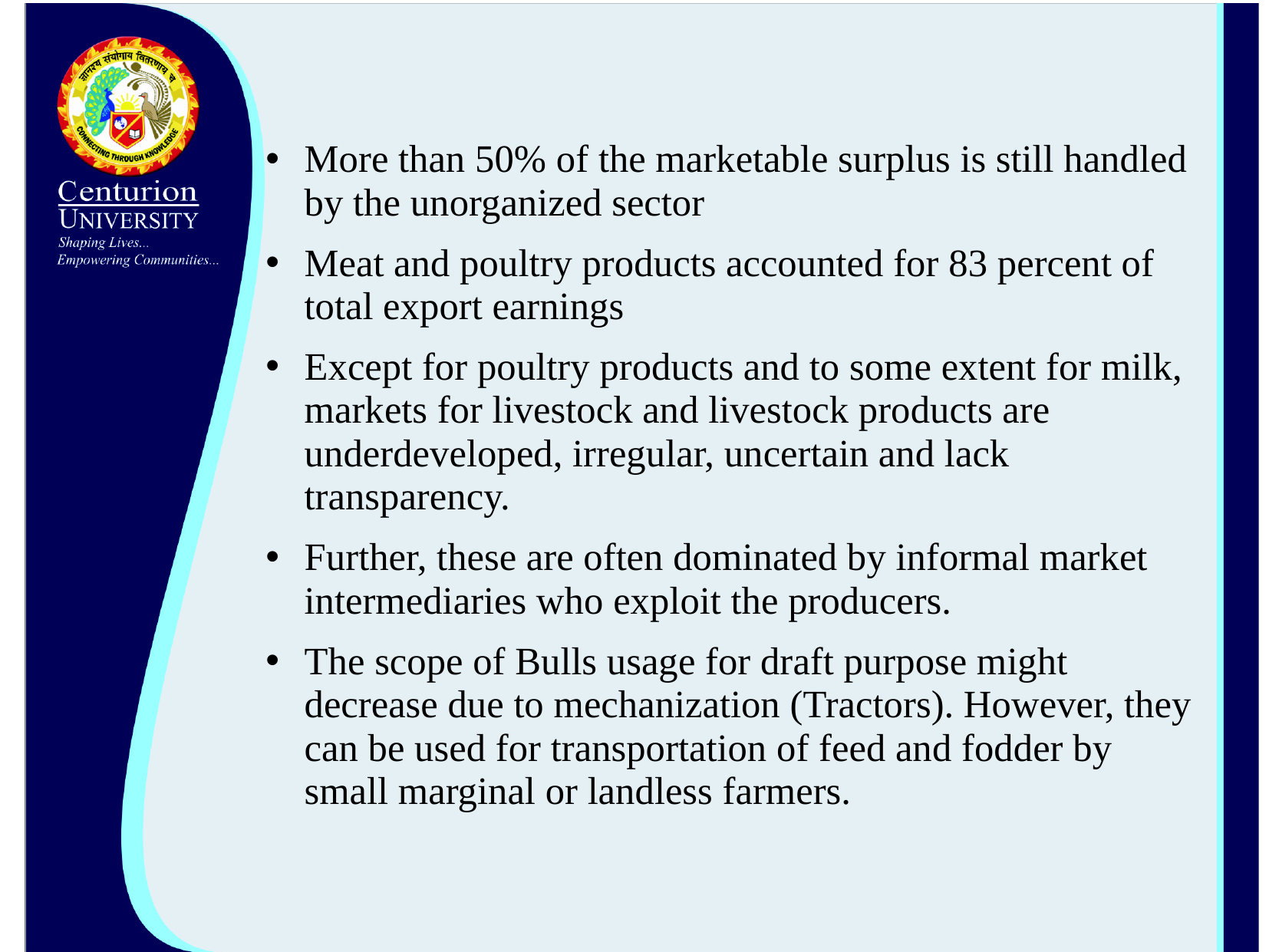

More than 50% of the marketable surplus is still handled by the unorganized sector
Meat and poultry products accounted for 83 percent of total export earnings
Except for poultry products and to some extent for milk, markets for livestock and livestock products are underdeveloped, irregular, uncertain and lack transparency.
Further, these are often dominated by informal market intermediaries who exploit the producers.
The scope of Bulls usage for draft purpose might decrease due to mechanization (Tractors). However, they can be used for transportation of feed and fodder by small marginal or landless farmers.